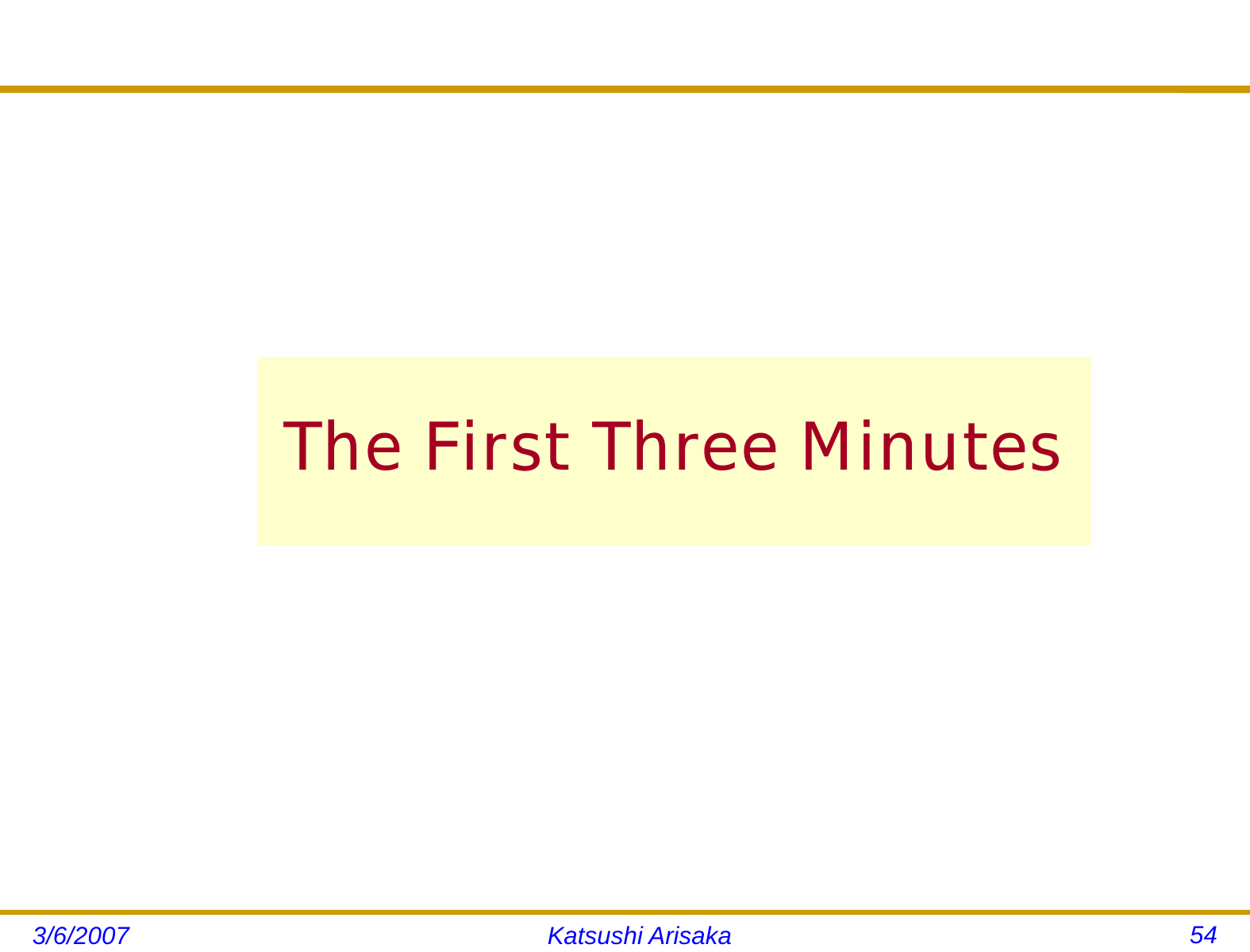

The First Three Minutes
54
3/6/2007
Katsushi Arisaka